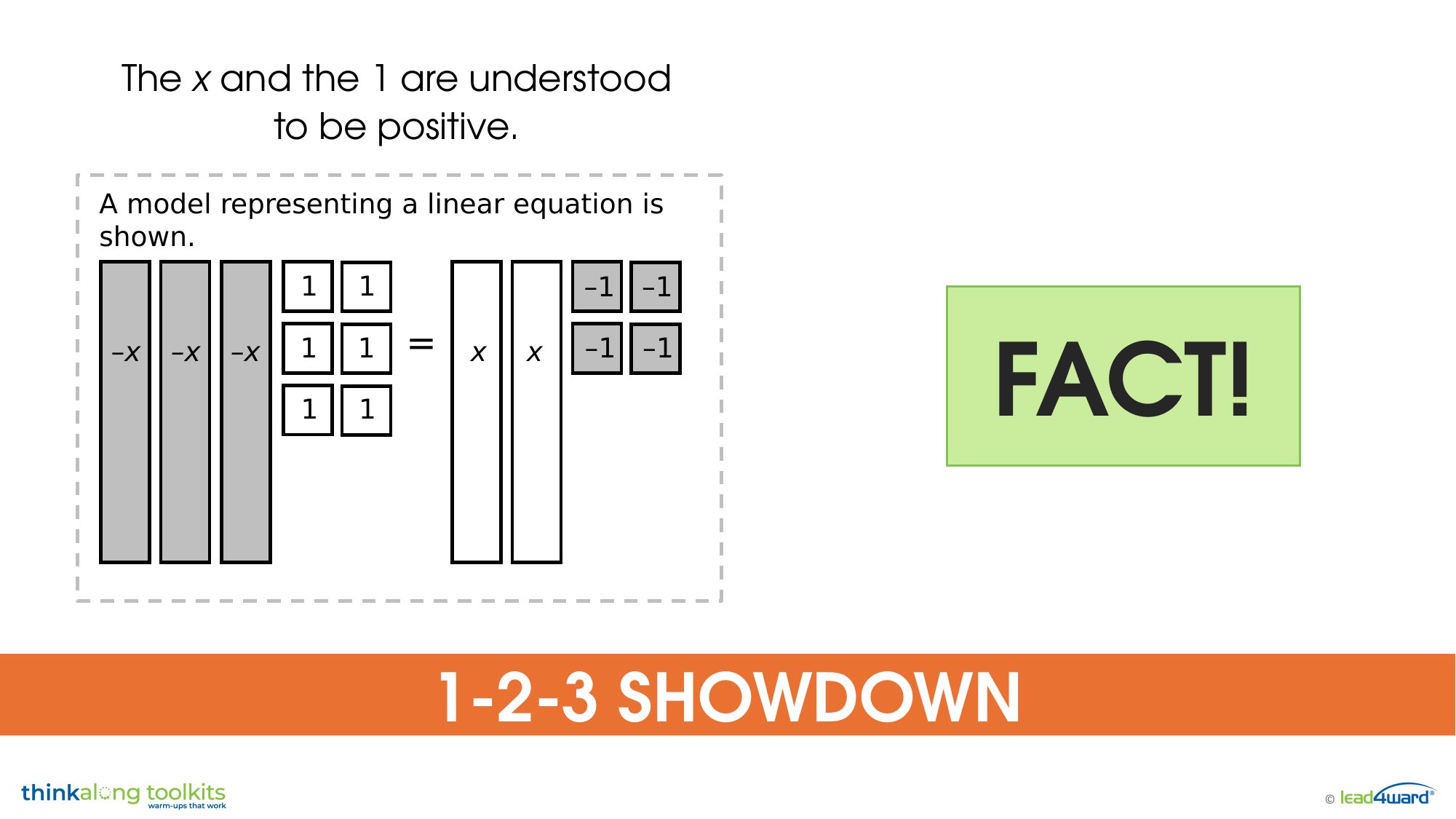

The x and the 1 are understood to be positive.
A model representing a linear equation is shown.

1
1
–1
–1
=

1
1
–1
–1
–x
–x
–x
x
x

1
1
FACT!
1-2-3 SHOWDOWN